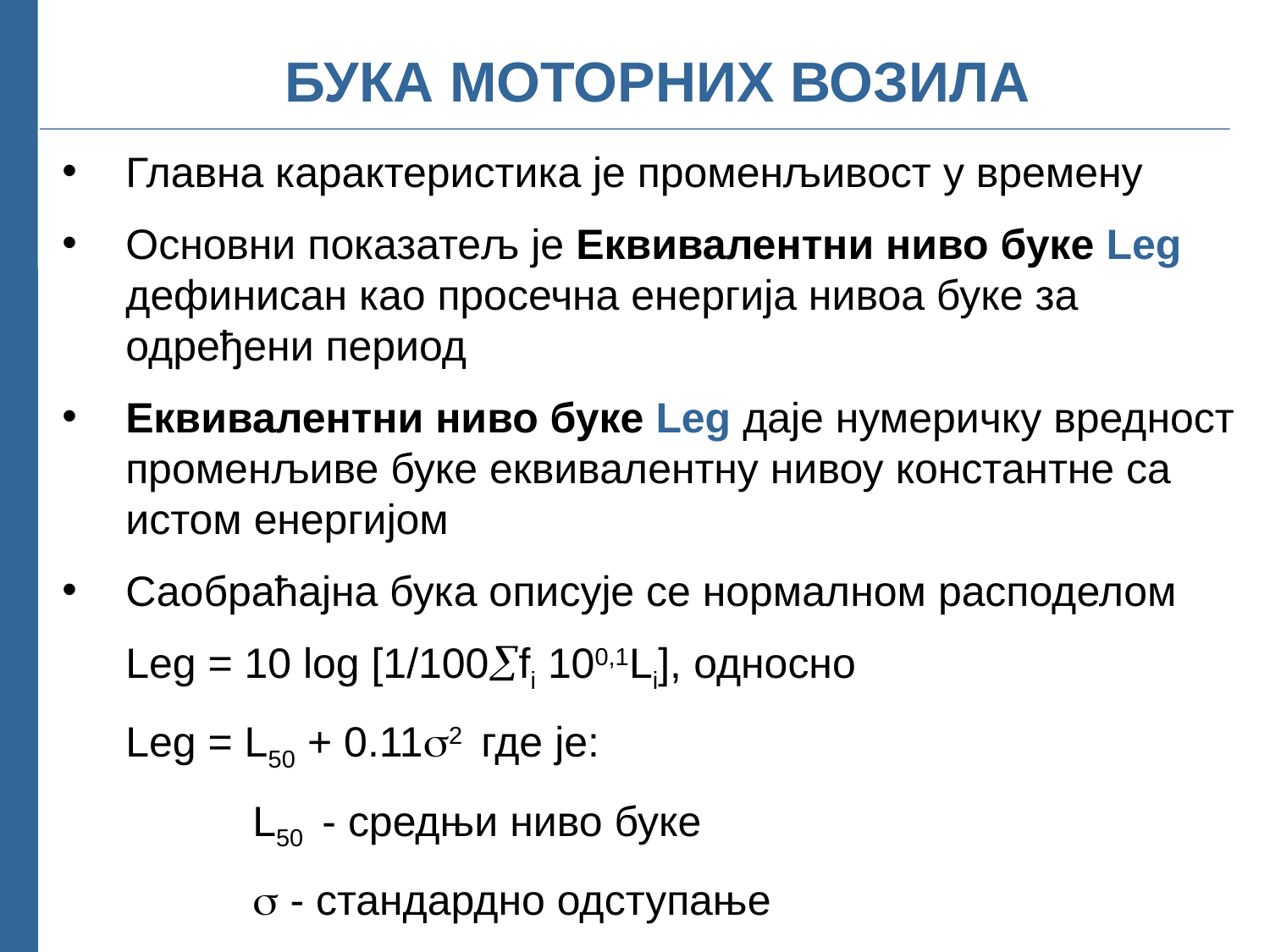

# БУКА МОТОРНИХ ВОЗИЛА

Главна карактеристика је променљивост у времену
Основни показатељ је Еквивалентни ниво буке Leg дефинисан као просечна енергија нивоа буке за одређени период
Еквивалентни ниво буке Leg даје нумеричку вредност променљиве буке еквивалентну нивоу константне са истом енергијом
Саобраћајна бука описује се нормалном расподелом
	Leg = 10 log [1/100∑fi 100,1Li], односно
	Leg = L50 + 0.11σ2  где је:
		L50  - средњи ниво буке
		σ - стандардно одступање